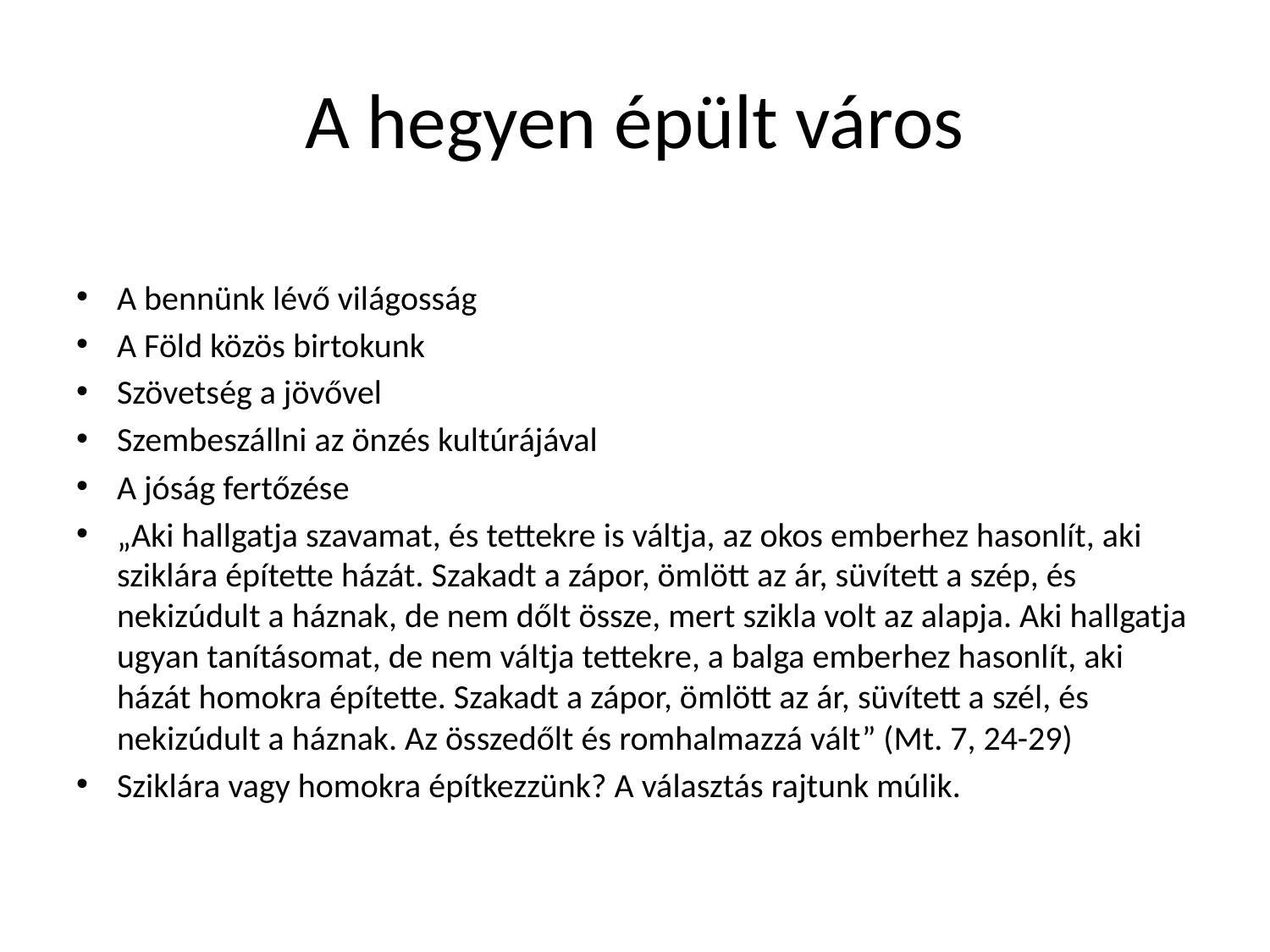

# A hegyen épült város

A bennünk lévő világosság
A Föld közös birtokunk
Szövetség a jövővel
Szembeszállni az önzés kultúrájával
A jóság fertőzése
„Aki hallgatja szavamat, és tettekre is váltja, az okos emberhez hasonlít, aki sziklára építette házát. Szakadt a zápor, ömlött az ár, süvített a szép, és nekizúdult a háznak, de nem dőlt össze, mert szikla volt az alapja. Aki hallgatja ugyan tanításomat, de nem váltja tettekre, a balga emberhez hasonlít, aki házát homokra építette. Szakadt a zápor, ömlött az ár, süvített a szél, és nekizúdult a háznak. Az összedőlt és romhalmazzá vált” (Mt. 7, 24-29)
Sziklára vagy homokra építkezzünk? A választás rajtunk múlik.